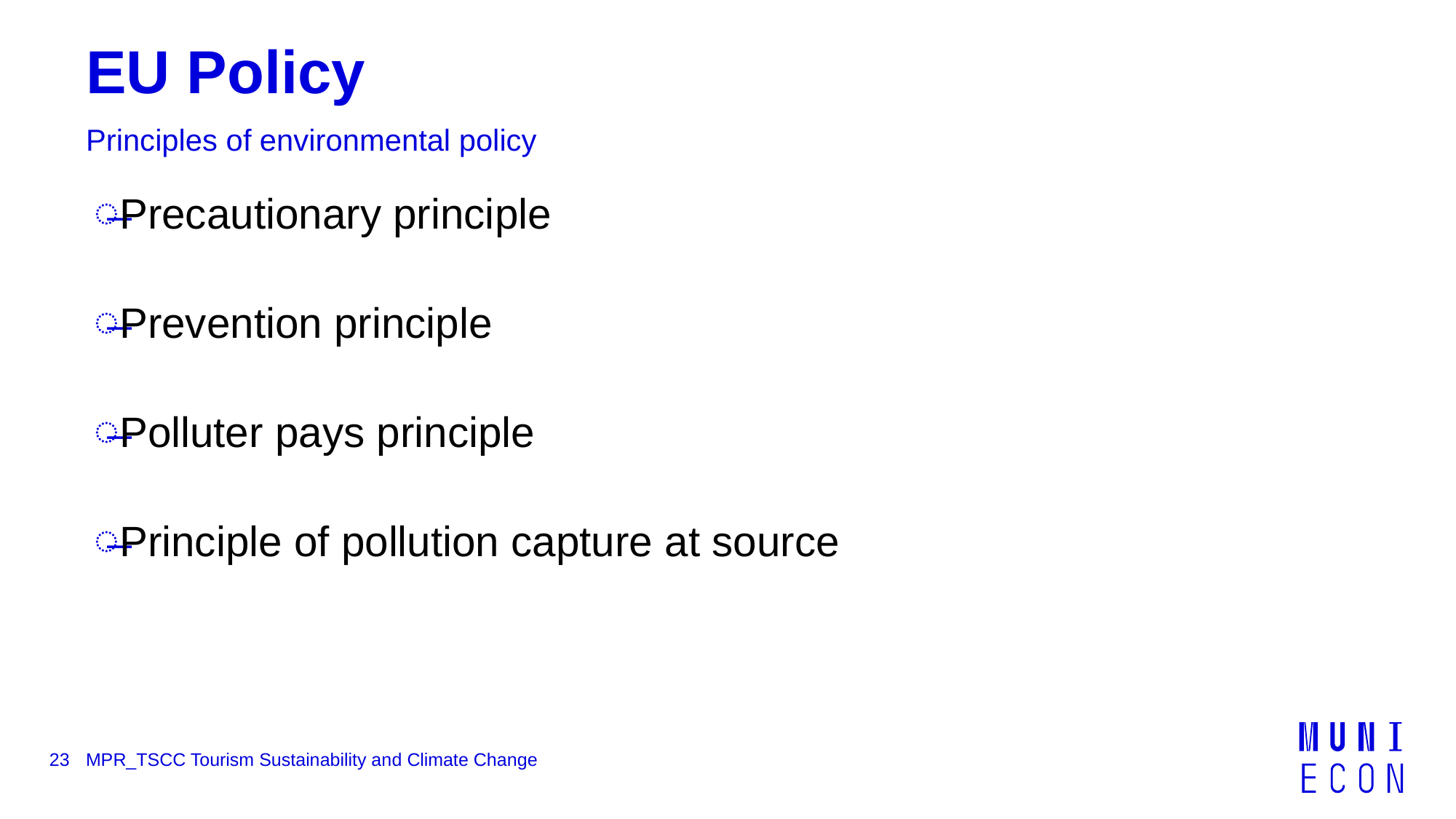

# EU Policy
Principles of environmental policy
Precautionary principle

Prevention principle

Polluter pays principle

Principle of pollution capture at source
23
MPR_TSCC Tourism Sustainability and Climate Change